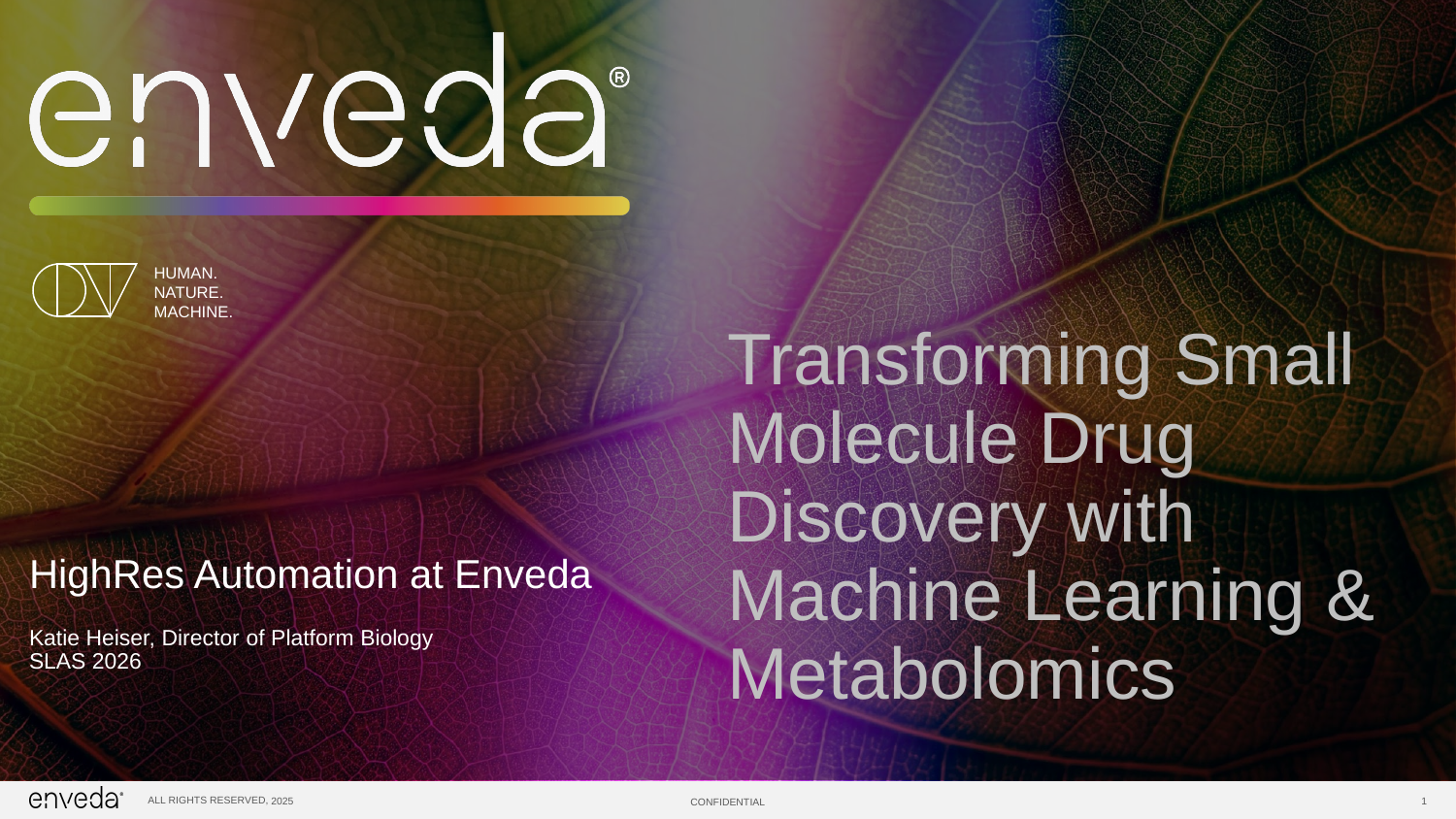

Transforming Small Molecule Drug  Discovery with Machine Learning & Metabolomics
# HighRes Automation at Enveda
Katie Heiser, Director of Platform Biology
SLAS 2026
1